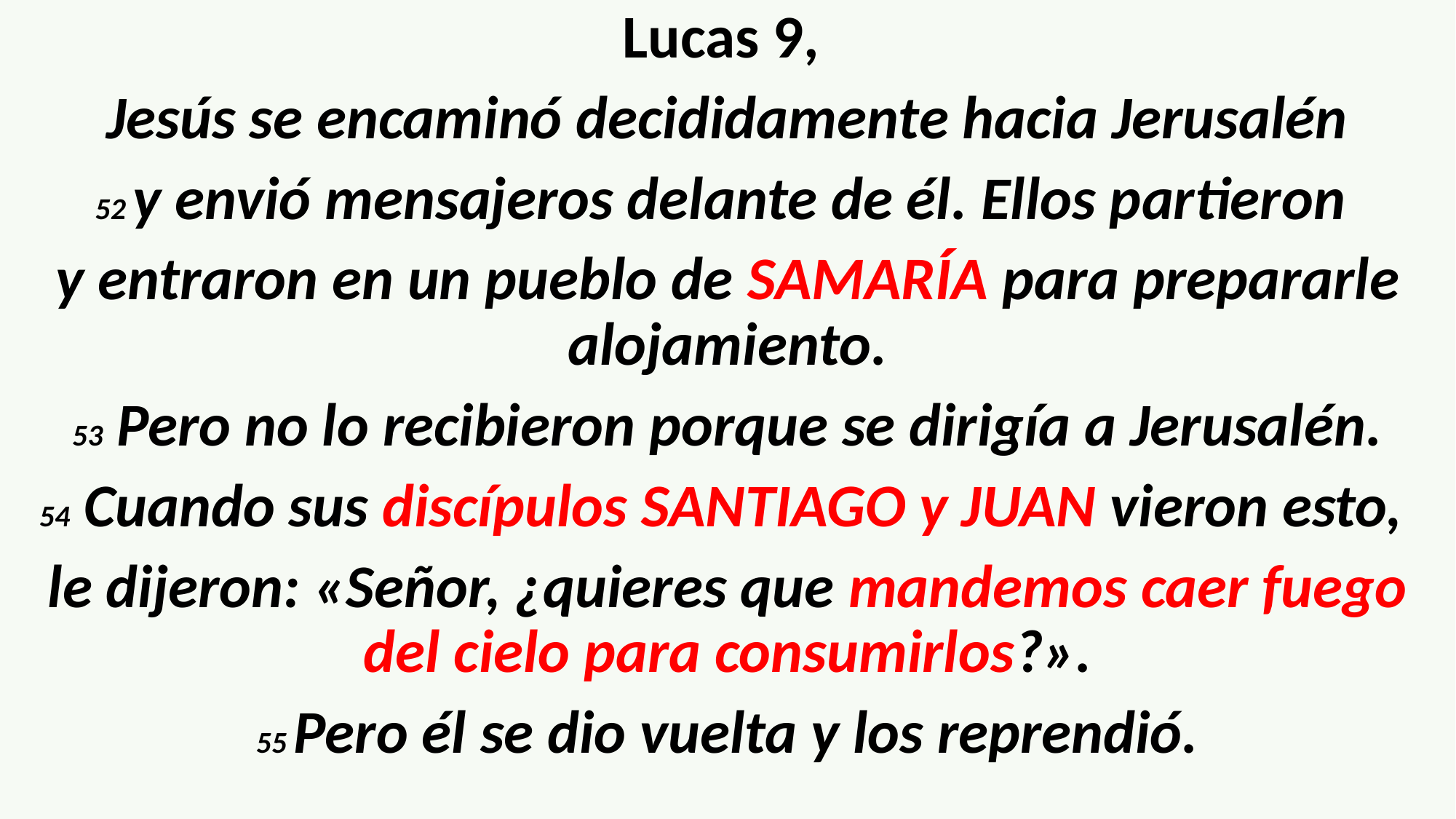

Lucas 9,
Jesús se encaminó decididamente hacia Jerusalén
52 y envió mensajeros delante de él. Ellos partieron
y entraron en un pueblo de SAMARÍA para prepararle alojamiento.
53 Pero no lo recibieron porque se dirigía a Jerusalén.
54 Cuando sus discípulos SANTIAGO y JUAN vieron esto,
le dijeron: «Señor, ¿quieres que mandemos caer fuego del cielo para consumirlos?».
55 Pero él se dio vuelta y los reprendió.

#